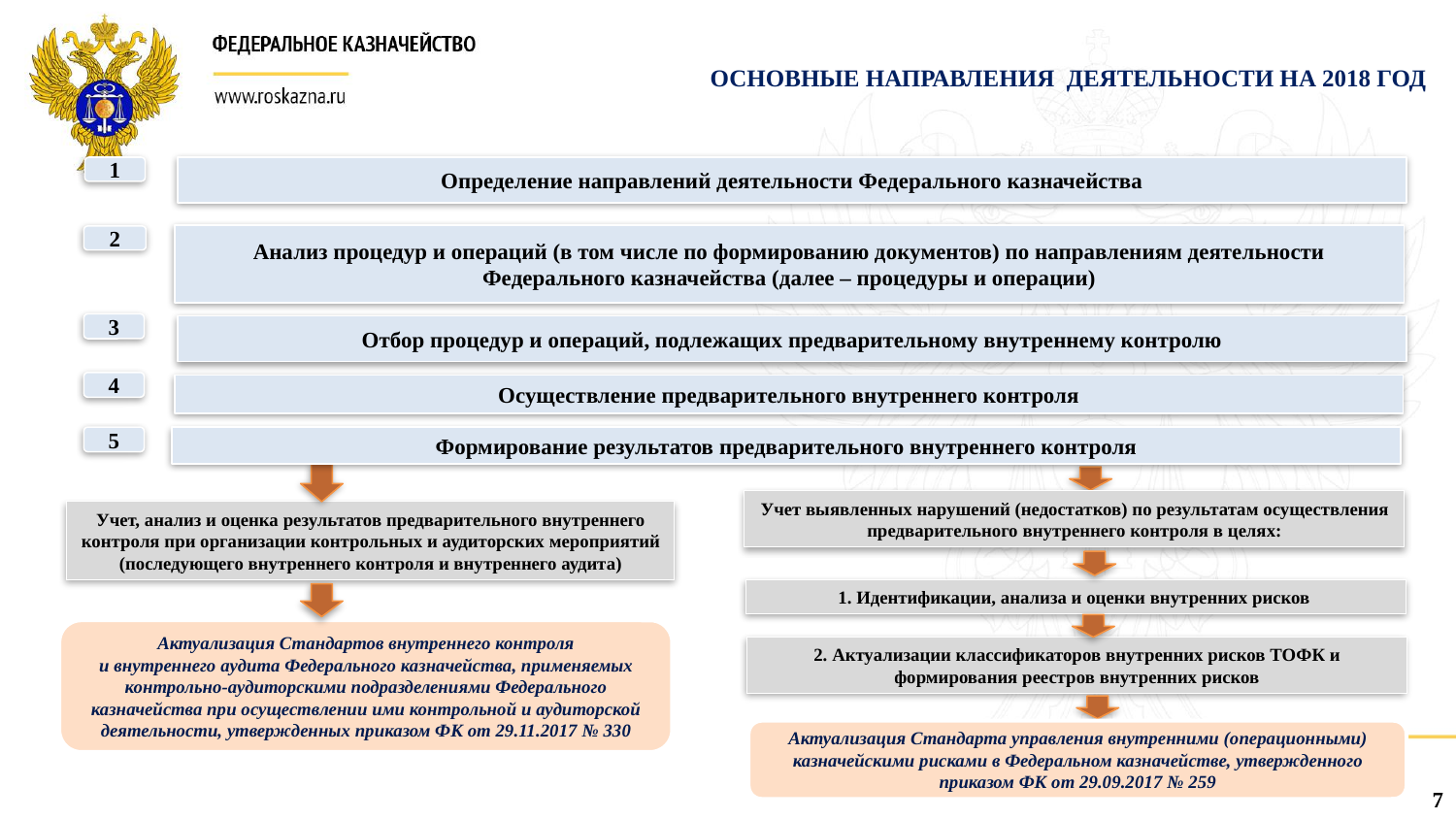

ОСНОВНЫЕ НАПРАВЛЕНИЯ  ДЕЯТЕЛЬНОСТИ НА 2018 ГОД
1
Определение направлений деятельности Федерального казначейства
Анализ процедур и операций (в том числе по формированию документов) по направлениям деятельности Федерального казначейства (далее – процедуры и операции)
2
3
Отбор процедур и операций, подлежащих предварительному внутреннему контролю
4
Осуществление предварительного внутреннего контроля
5
Формирование результатов предварительного внутреннего контроля

Учет выявленных нарушений (недостатков) по результатам осуществления предварительного внутреннего контроля в целях:
Учет, анализ и оценка результатов предварительного внутреннего контроля при организации контрольных и аудиторских мероприятий (последующего внутреннего контроля и внутреннего аудита)

1. Идентификации, анализа и оценки внутренних рисков

Актуализация Стандартов внутреннего контроля
и внутреннего аудита Федерального казначейства, применяемых контрольно-аудиторскими подразделениями Федерального казначейства при осуществлении ими контрольной и аудиторской деятельности, утвержденных приказом ФК от 29.11.2017 № 330
2. Актуализации классификаторов внутренних рисков ТОФК и формирования реестров внутренних рисков

Актуализация Стандарта управления внутренними (операционными) казначейскими рисками в Федеральном казначействе, утвержденного приказом ФК от 29.09.2017 № 259
7